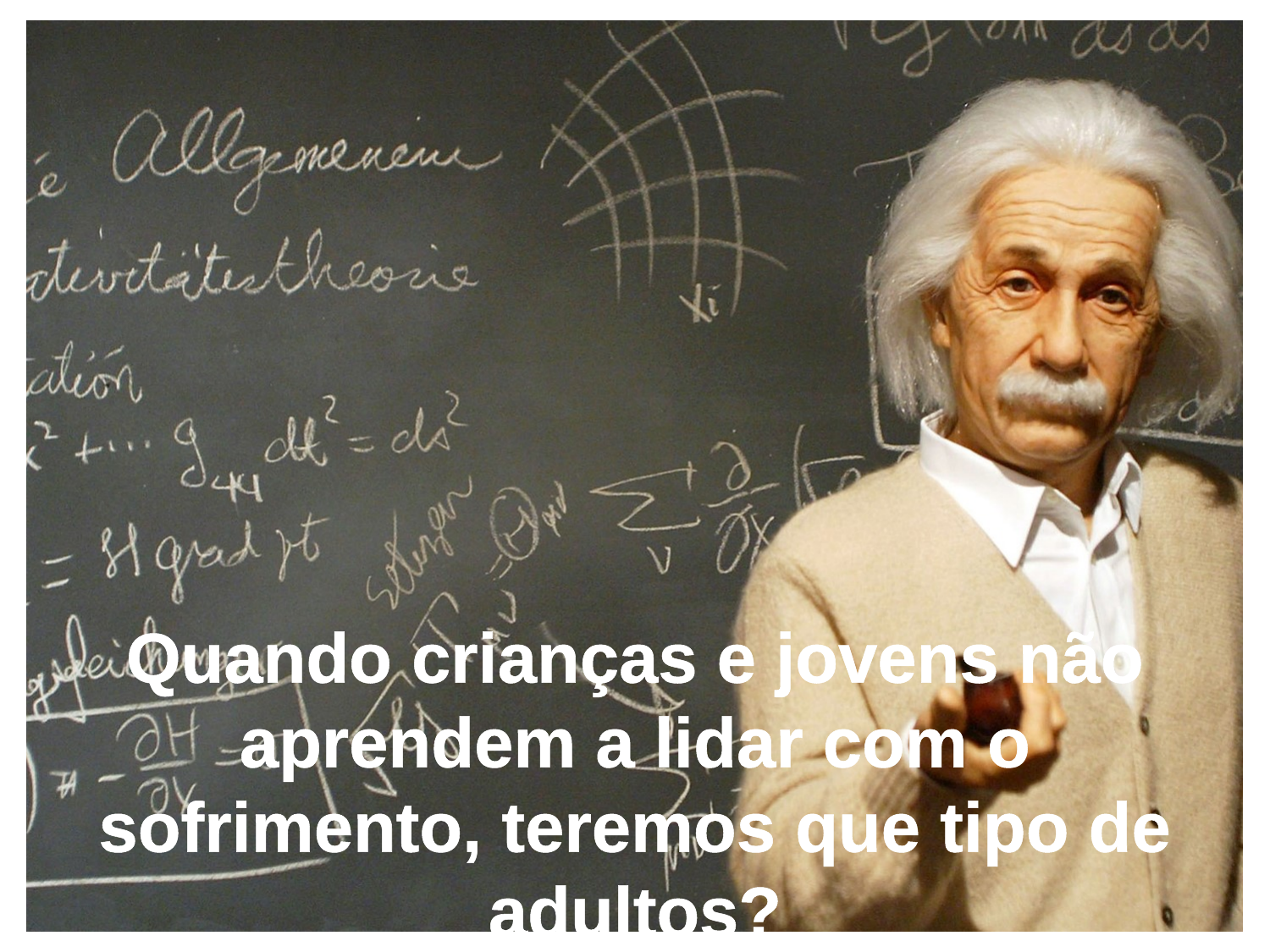

Quando crianças e jovens não aprendem a lidar com o sofrimento, teremos que tipo de adultos?